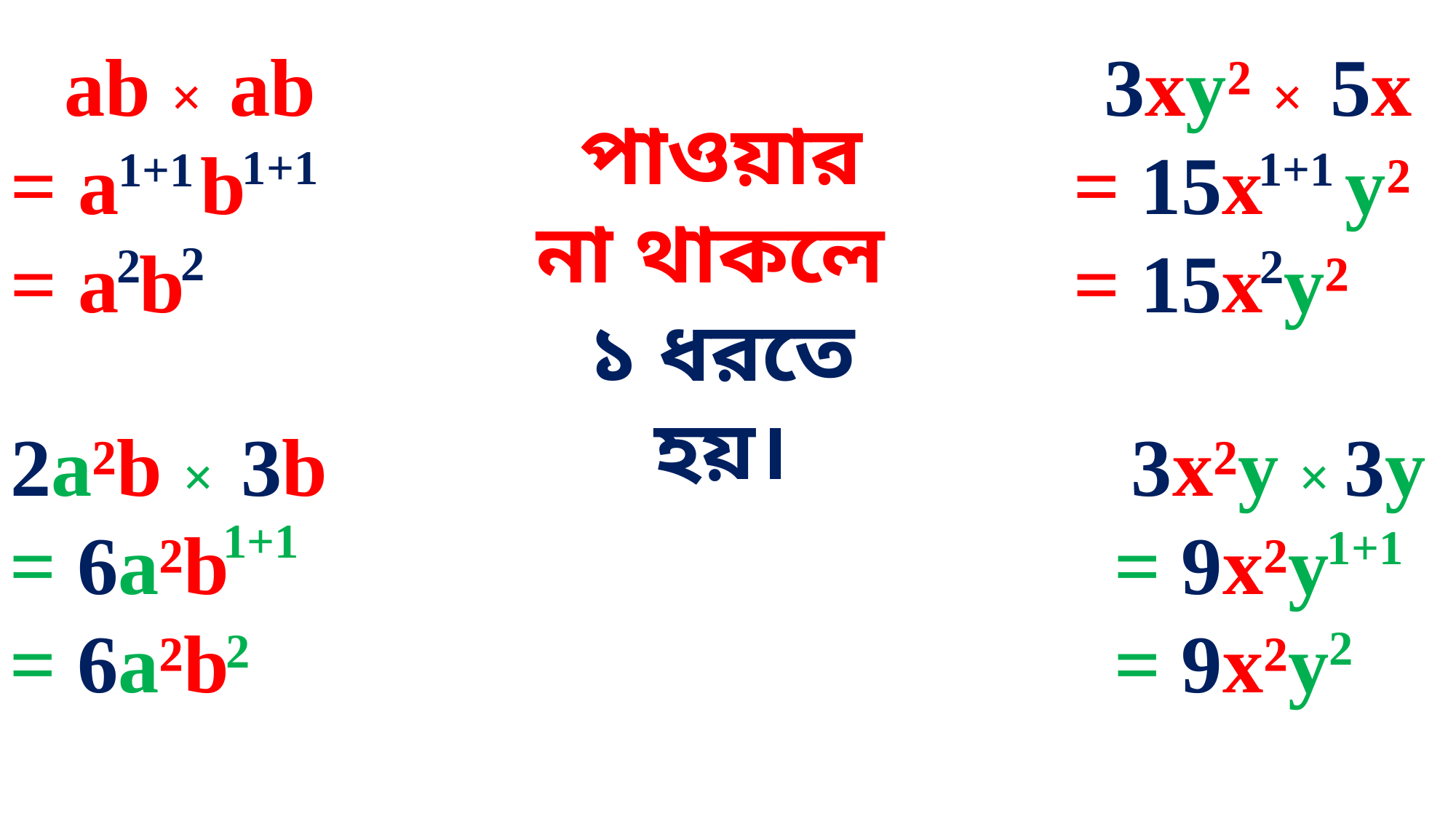

3xy² ×  5x
= 15x    y²
= 15x y²
ab ×  ab
= a    b
= a b
পাওয়ার না থাকলে
১ ধরতে হয়।
1+1
1+1
1+1
2
2
2
3x²y × 3y
= 9x²y
= 9x²y
2a²b ×  3b
= 6a²b
= 6a²b
1+1
1+1
2
2